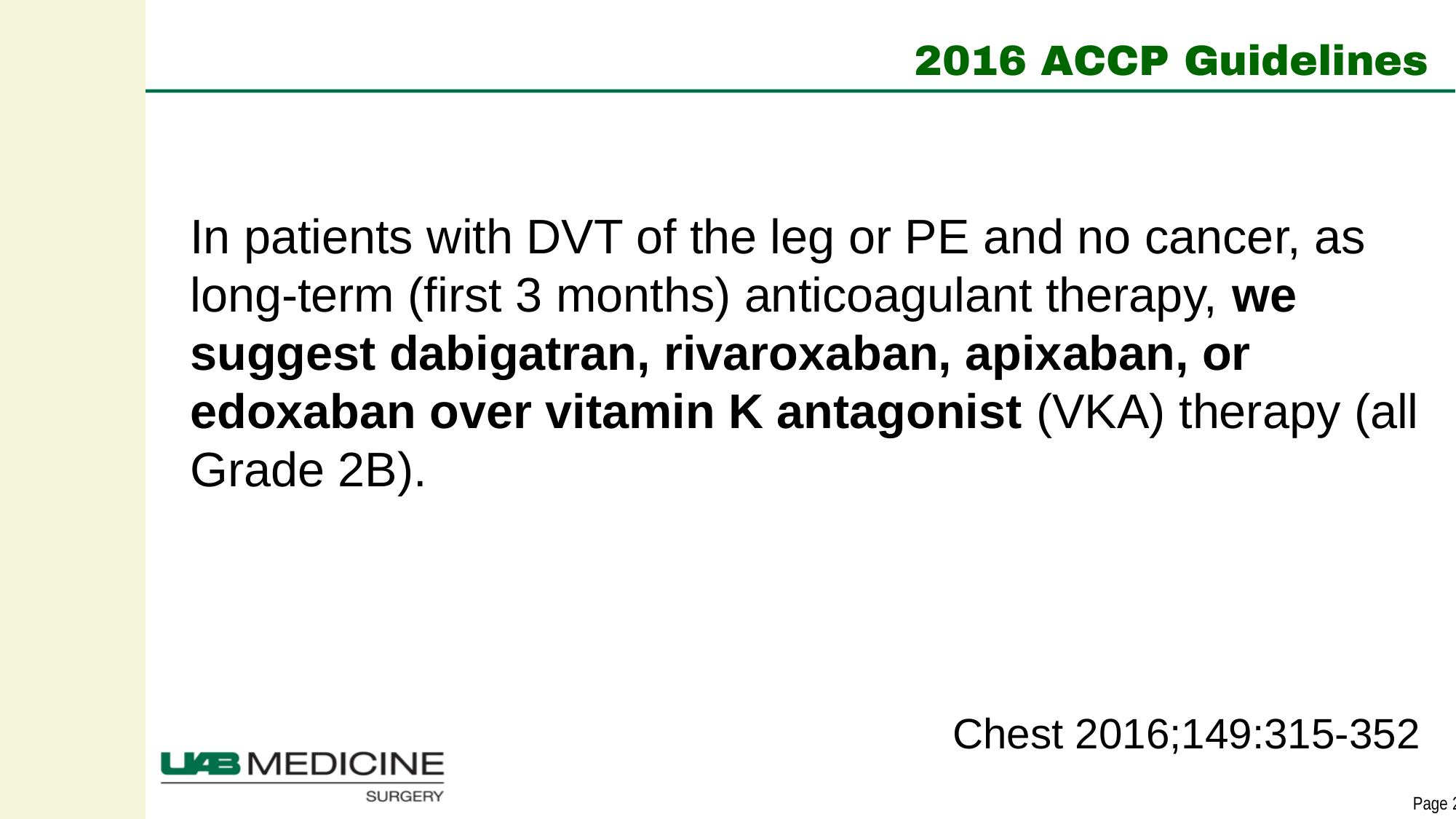

# 2016 ACCP Guidelines
In patients with DVT of the leg or PE and no cancer, as long-term (first 3 months) anticoagulant therapy, we suggest dabigatran, rivaroxaban, apixaban, or edoxaban over vitamin K antagonist (VKA) therapy (all Grade 2B).
Chest 2016;149:315-352